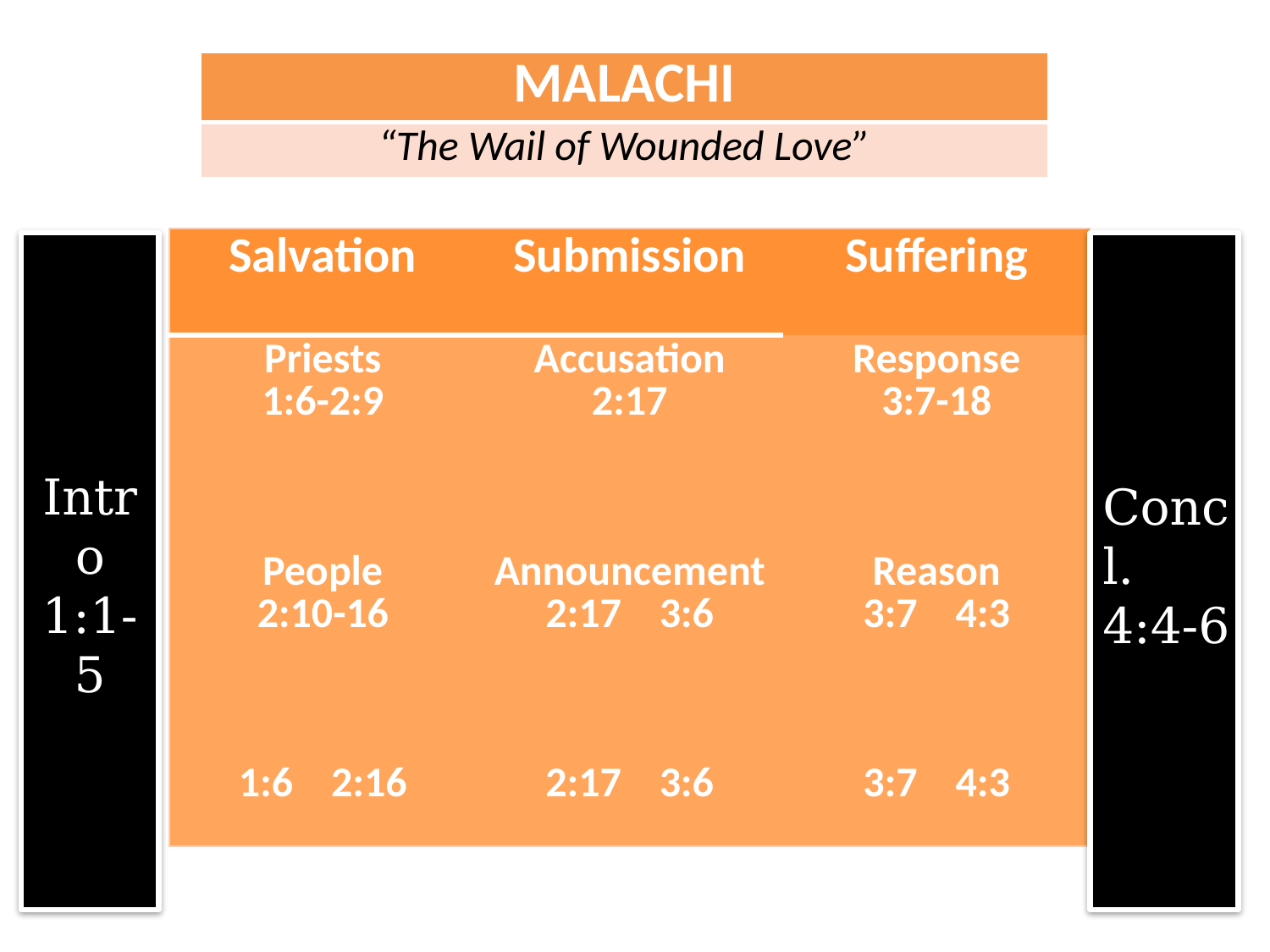

| MALACHI |
| --- |
| “The Wail of Wounded Love” |

Intro
1:1-5
| Salvation | Submission | Suffering |
| --- | --- | --- |
| Priests 1:6-2:9 People 2:10-16 1:6 2:16 | Accusation 2:17 Announcement 2:17 3:6 2:17 3:6 | Response 3:7-18 Reason 3:7 4:3 3:7 4:3 |

Concl.
4:4-6